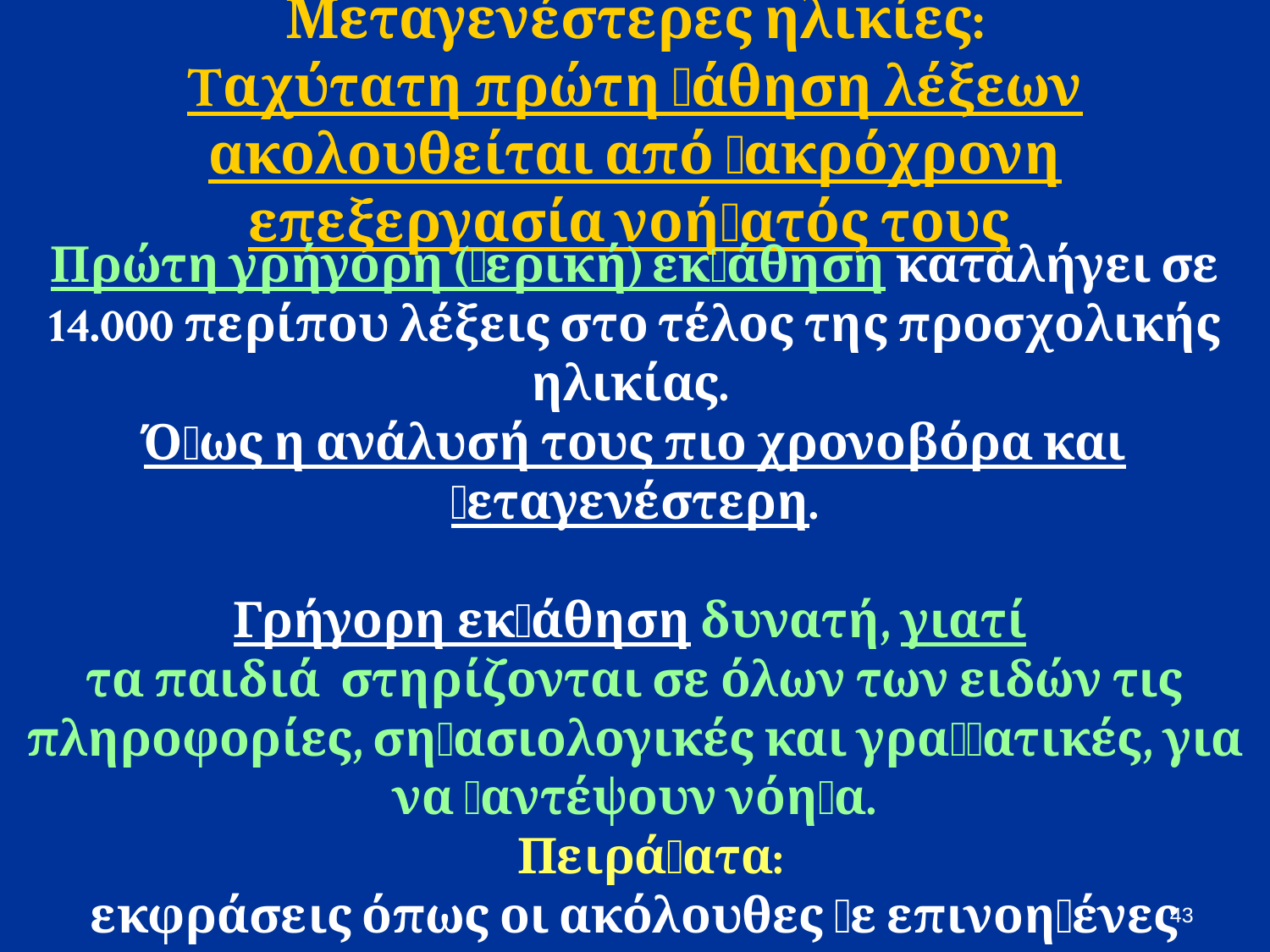

# Μεταγενέστερες ηλικίες: Tαχύτατη πρώτη μάθηση λέξεων ακολουθείται από μακρόχρονη επεξεργασία νοήματός τους

Πρώτη γρήγορη (μερική) εκμάθηση καταλήγει σε 14.000 περίπου λέξεις στο τέλος της προσχολικής ηλικίας.
Όμως η ανάλυσή τους πιο χρονοβόρα και μεταγενέστερη.

Γρήγορη εκμάθηση δυνατή, γιατί
τα παιδιά  στηρίζονται σε όλων των ειδών τις πληροφορίες, σημασιολογικές και γραμματικές, για να μαντέψουν νόημα.
    Πειράματα:
εκφράσεις όπως οι ακόλουθες με επινοημένες λέξεις κατανοούνται -εν μέρει έστω- από τα παιδιά:
Δώσε μου τον κίμιο δίσκο, τον πίκινο δίσκο
Να σε πικαλίσω, δώσε μου το πίκι
43